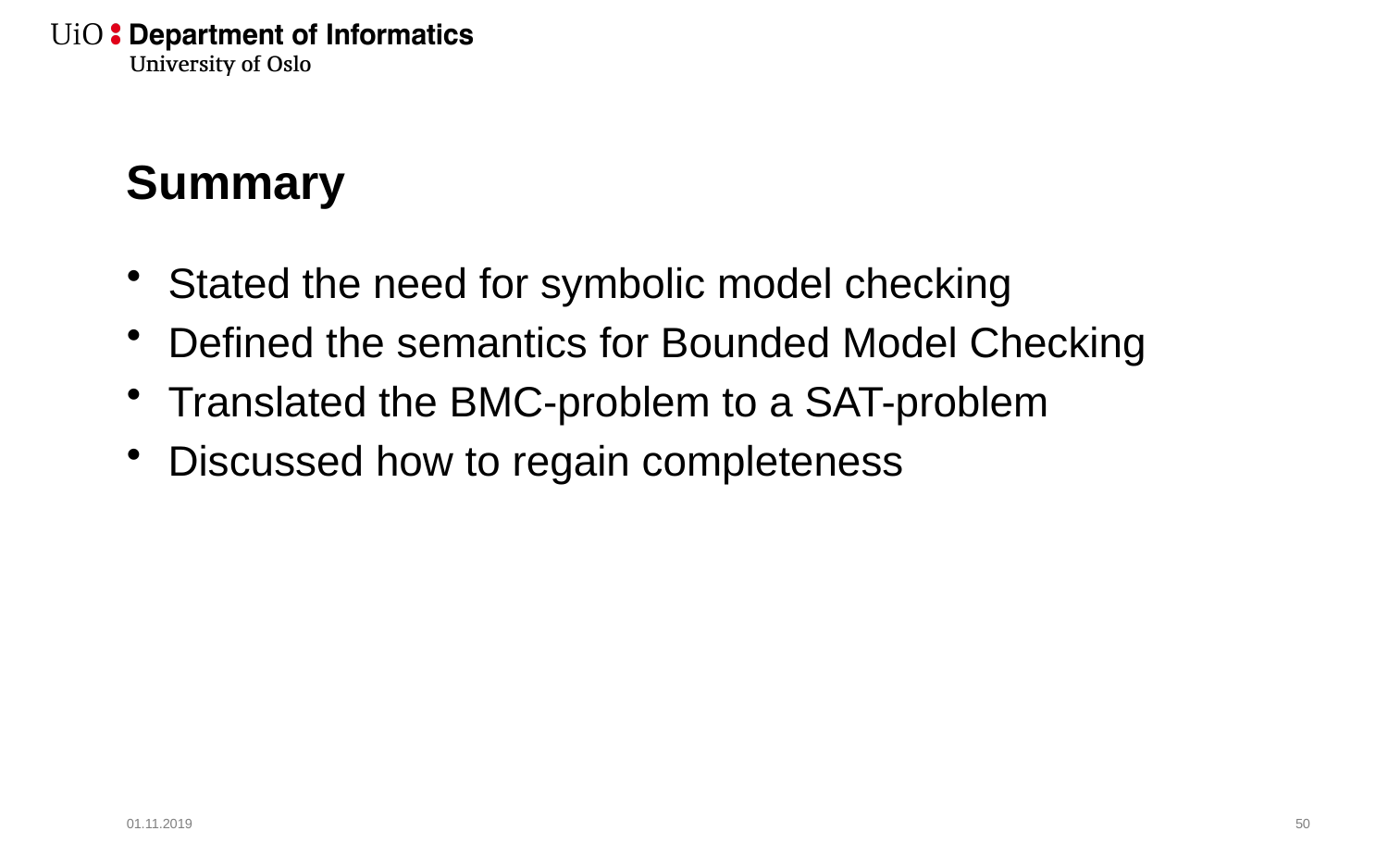

# Summary
Stated the need for symbolic model checking
Defined the semantics for Bounded Model Checking
Translated the BMC-problem to a SAT-problem
Discussed how to regain completeness

01.11.2019
50